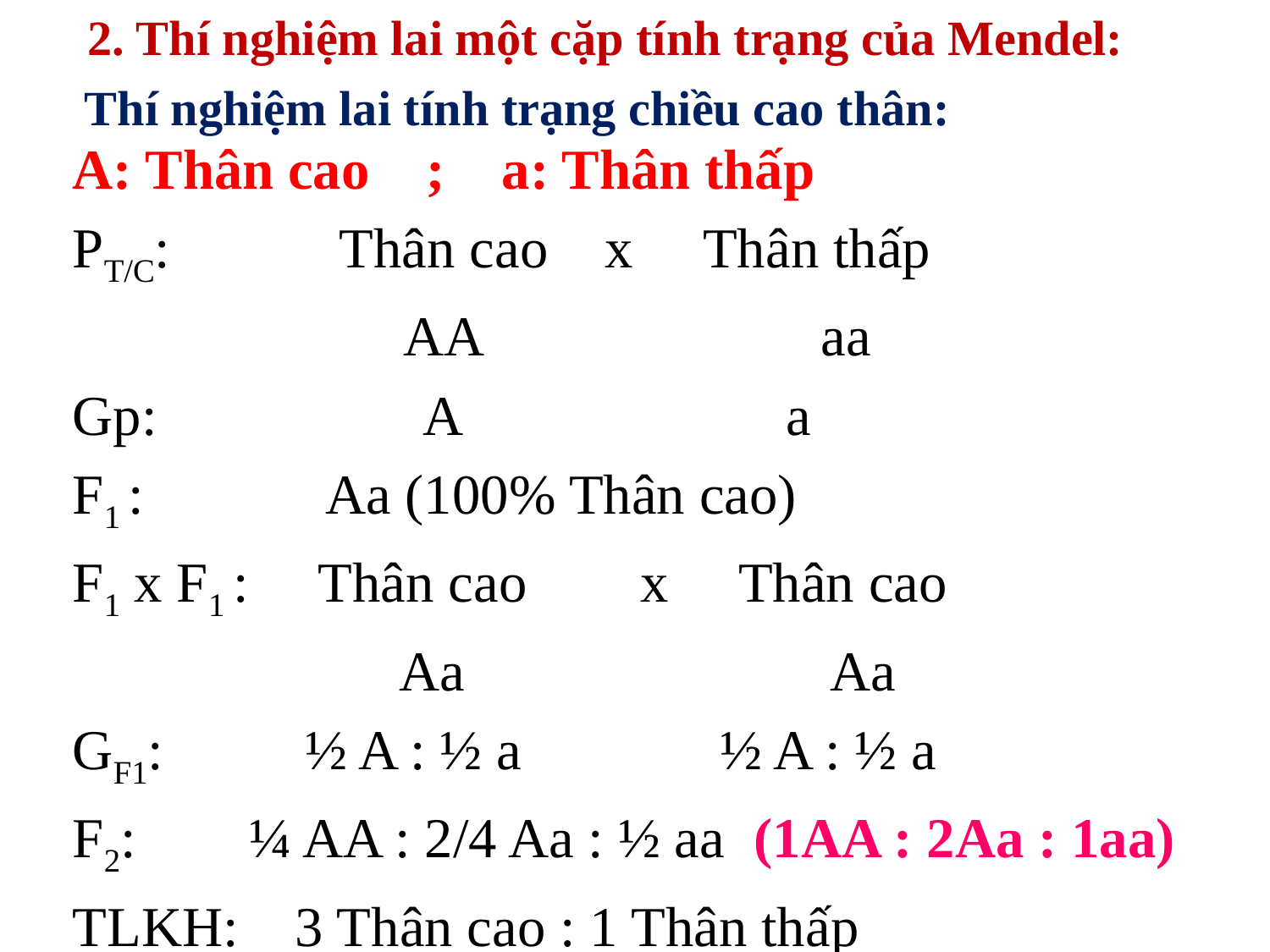

2. Thí nghiệm lai một cặp tính trạng của Mendel:
Thí nghiệm lai tính trạng chiều cao thân:
A: Thân cao    ;    a: Thân thấp
PT/C:            Thân cao    x     Thân thấp
           AA	                 aa
Gp:                   A                       a
F1 :             Aa (100% Thân cao)
F1 x F1 :     Thân cao        x     Thân cao
                       Aa                          Aa
GF1:          ½ A : ½ a              ½ A : ½ a
F2:        ¼ AA : 2/4 Aa : ½ aa  (1AA : 2Aa : 1aa)
TLKH:    3 Thân cao : 1 Thân thấp